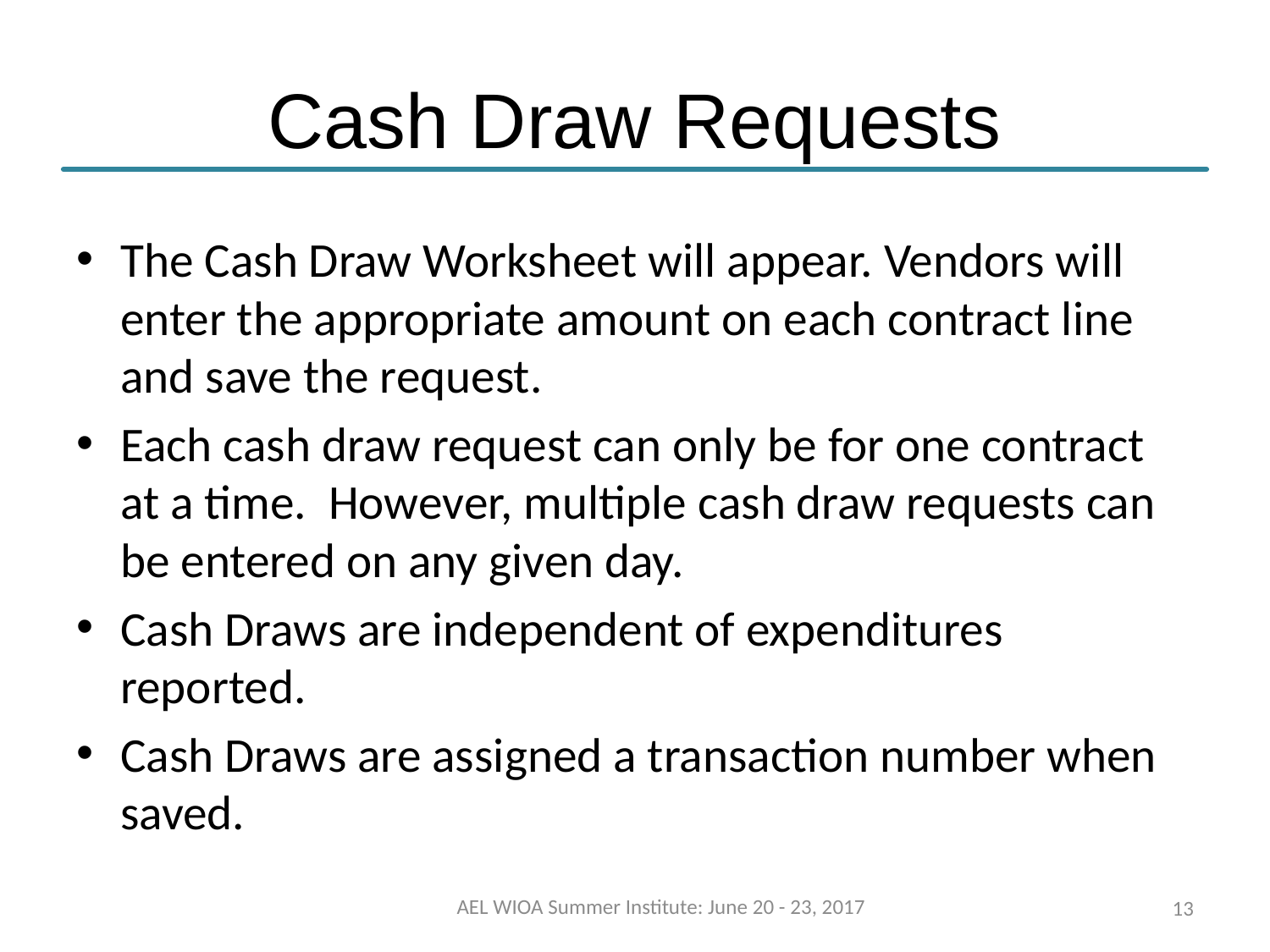

# Cash Draw Requests
The Cash Draw Worksheet will appear. Vendors will enter the appropriate amount on each contract line and save the request.
Each cash draw request can only be for one contract at a time.  However, multiple cash draw requests can be entered on any given day.
Cash Draws are independent of expenditures reported.
Cash Draws are assigned a transaction number when saved.

AEL WIOA Summer Institute: June 20 - 23, 2017
13